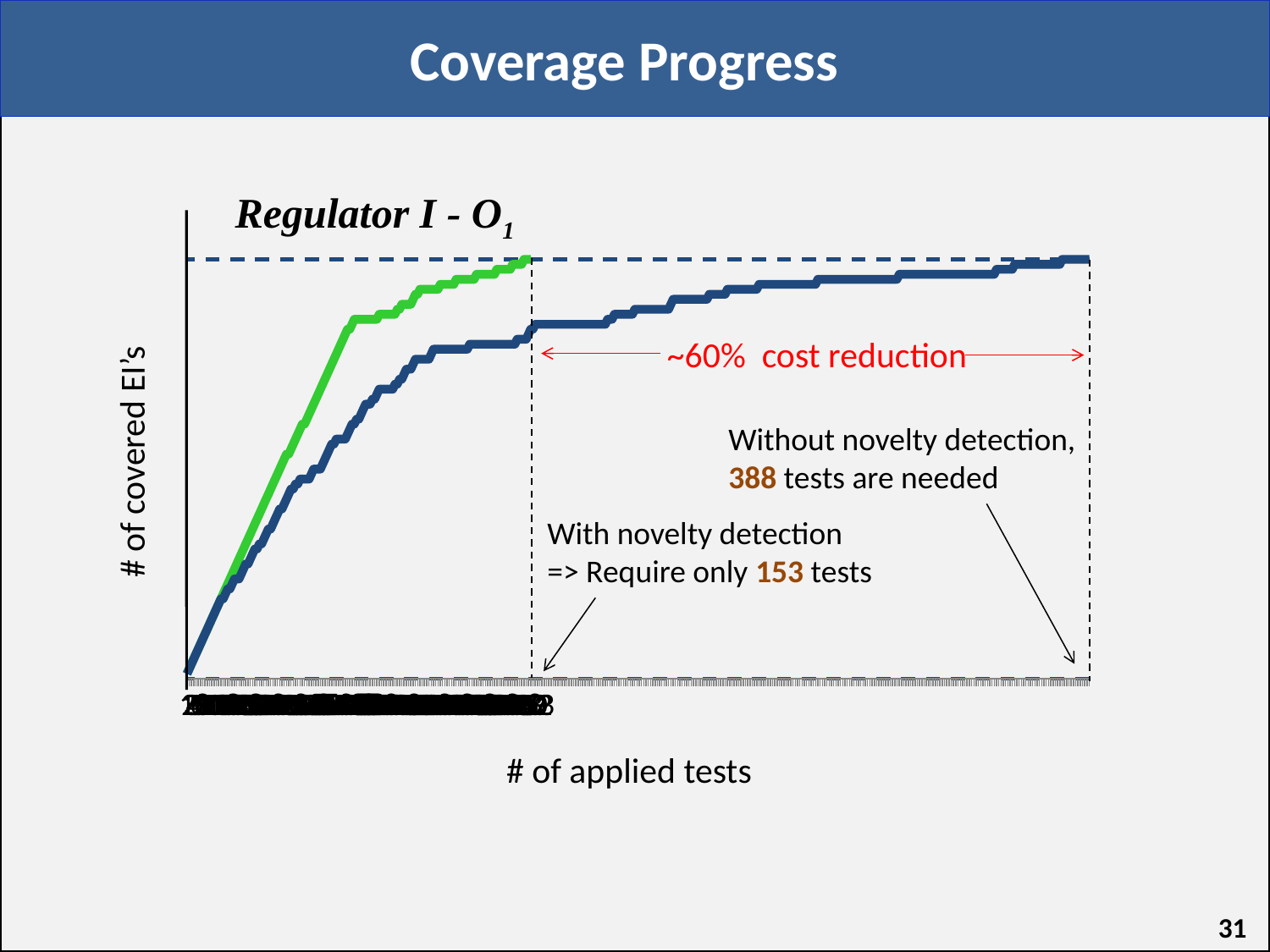

# Coverage Progress
Regulator I - O1

### Chart

| Category |  |  |
|---|---|---|
~60%  cost reduction
Without novelty detection, 388 tests are needed
# of covered EI’s
With novelty detection
=> Require only 153 tests
# of applied tests
31